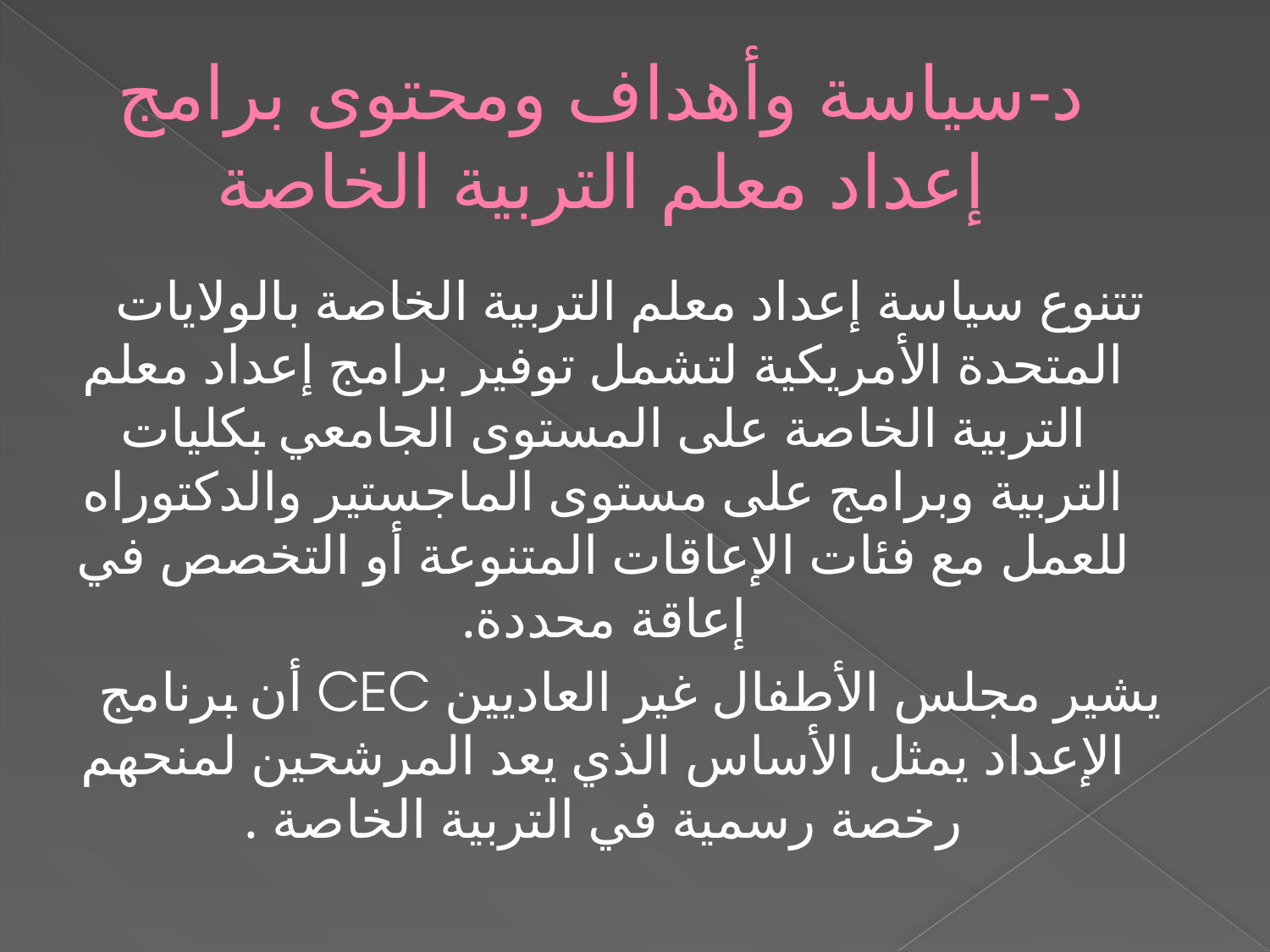

# د-سياسة وأهداف ومحتوى برامج إعداد معلم التربية الخاصة
تتنوع سياسة إعداد معلم التربية الخاصة بالولايات المتحدة الأمريكية لتشمل توفير برامج إعداد معلم التربية الخاصة على المستوى الجامعي بكليات التربية وبرامج على مستوى الماجستير والدكتوراه للعمل مع فئات الإعاقات المتنوعة أو التخصص في إعاقة محددة.
يشير مجلس الأطفال غير العاديين CEC أن برنامج الإعداد يمثل الأساس الذي يعد المرشحين لمنحهم رخصة رسمية في التربية الخاصة .